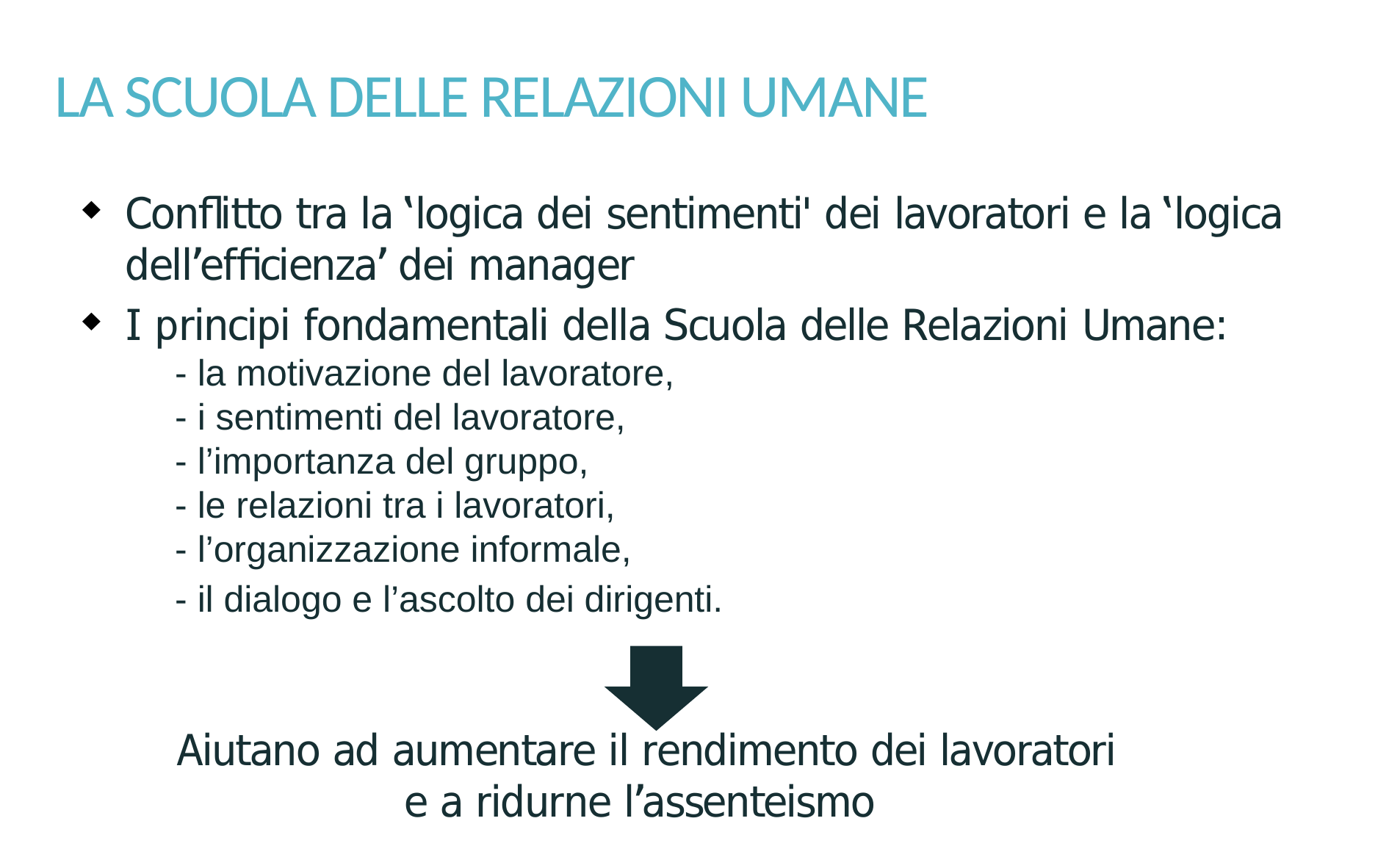

LA SCUOLA DELLE RELAZIONI UMANE
Conflitto tra la ‘logica dei sentimenti' dei lavoratori e la ‘logica dell’efficienza’ dei manager
I principi fondamentali della Scuola delle Relazioni Umane:
         - la motivazione del lavoratore,
         - i sentimenti del lavoratore,
         - l’importanza del gruppo,
         - le relazioni tra i lavoratori,
         - l’organizzazione informale,
         - il dialogo e l’ascolto dei dirigenti.

Aiutano ad aumentare il rendimento dei lavoratori e a ridurne l’assenteismo